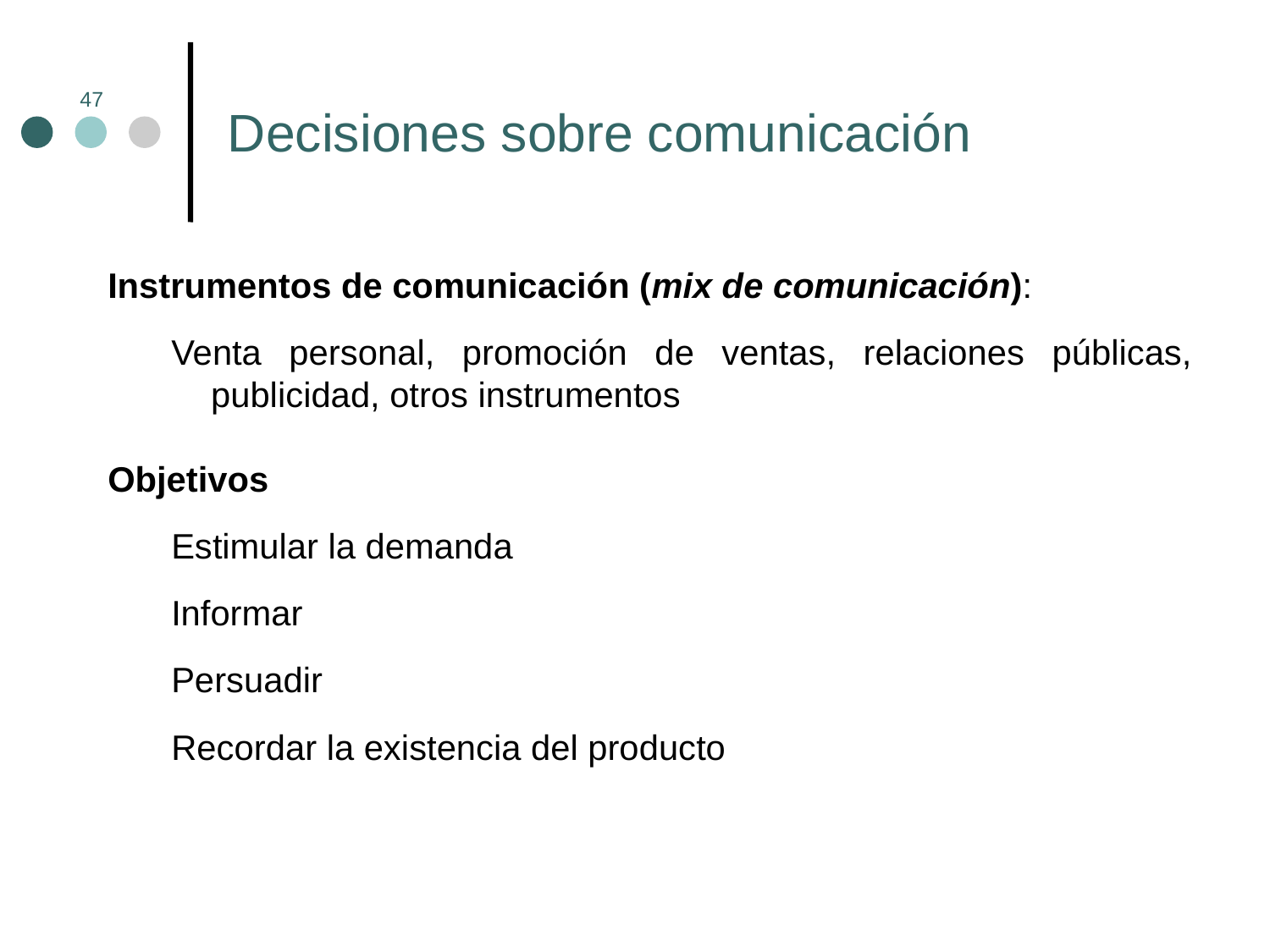

# Decisiones sobre comunicación
47
Instrumentos de comunicación (mix de comunicación):
Venta personal, promoción de ventas, relaciones públicas, publicidad, otros instrumentos
Objetivos
Estimular la demanda
Informar
Persuadir
Recordar la existencia del producto